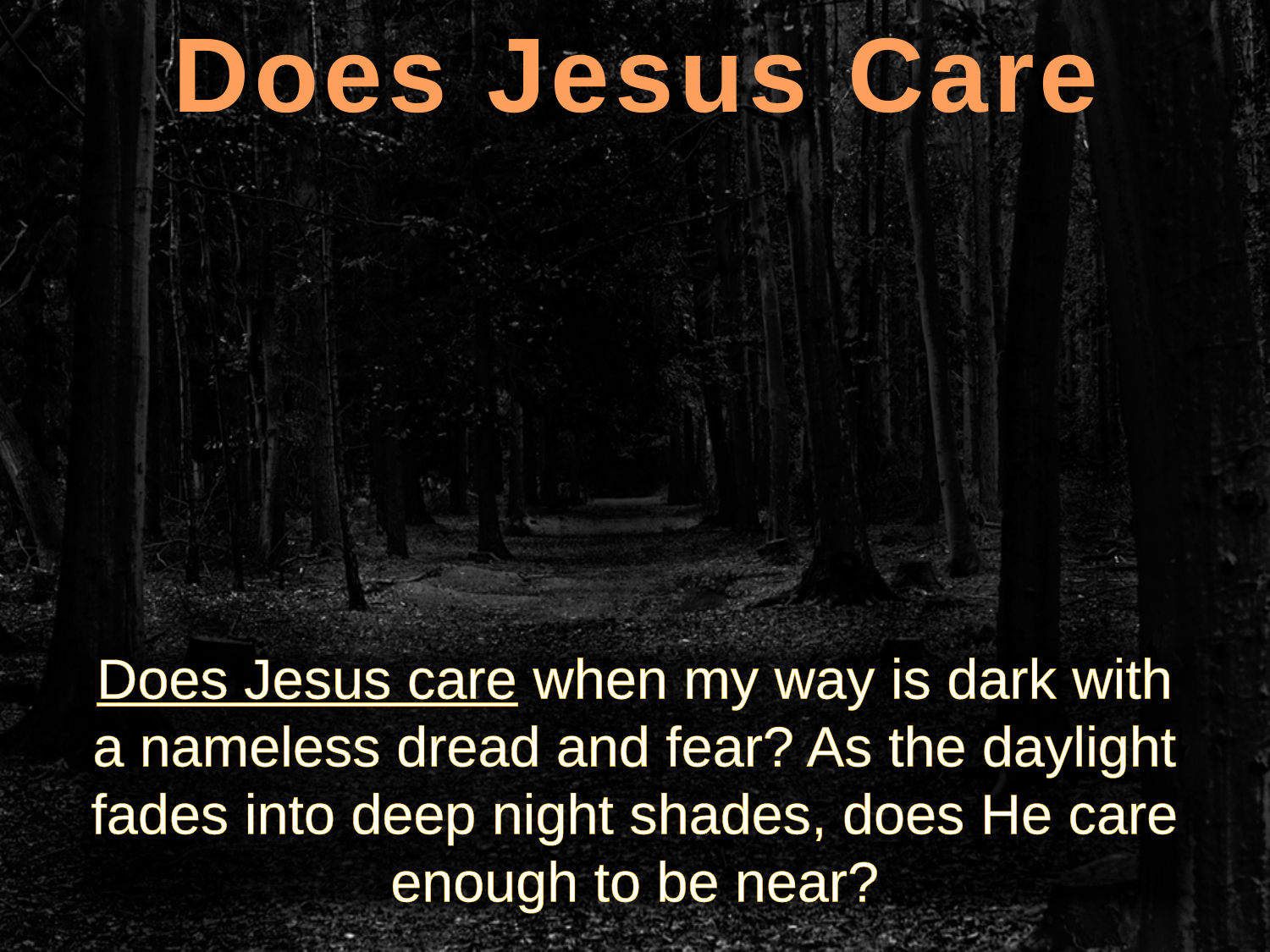

Does Jesus Care
Does Jesus care when my way is dark with a nameless dread and fear? As the daylight fades into deep night shades, does He care enough to be near?